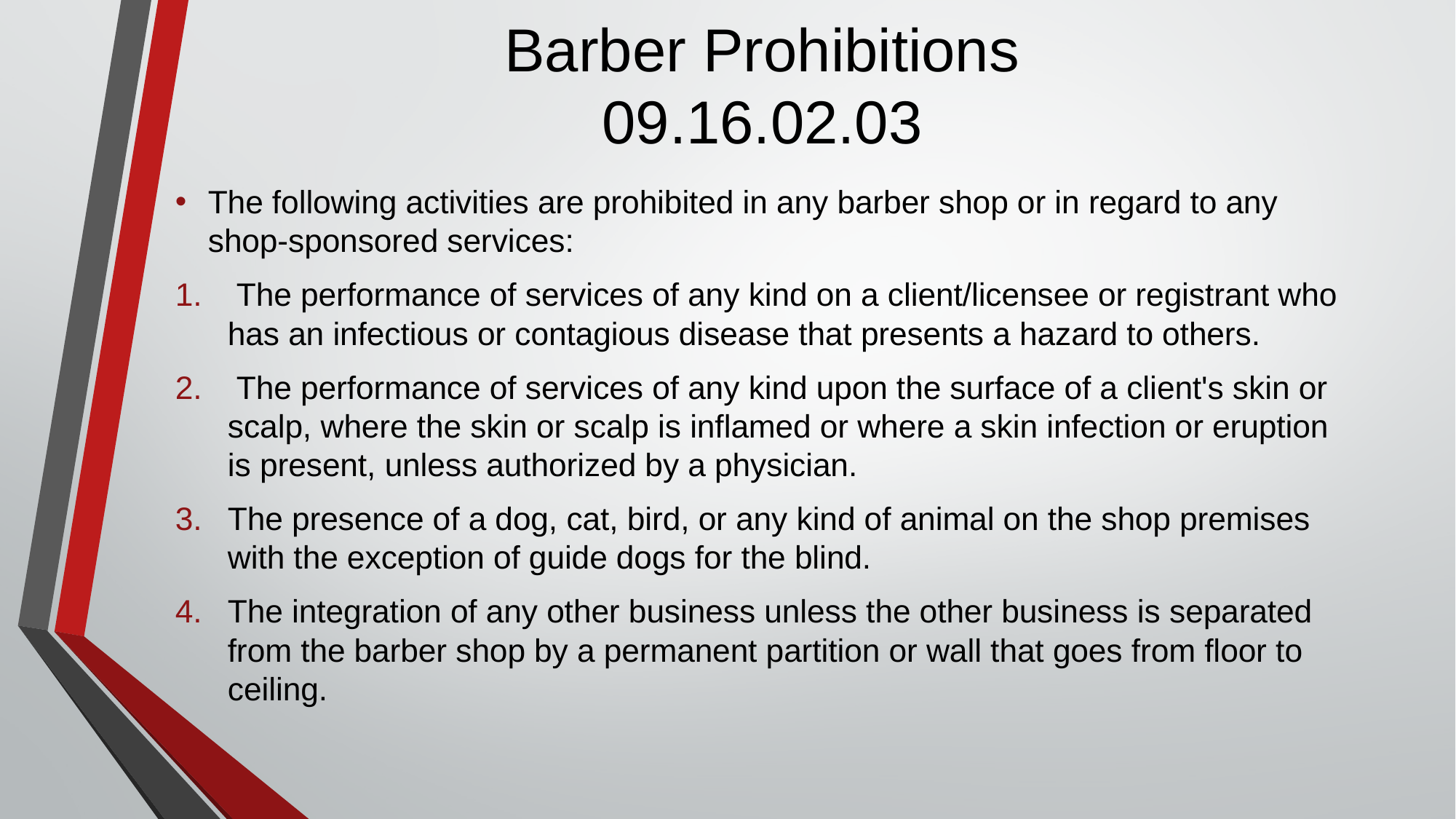

# Barber Prohibitions 09.16.02.03
The following activities are prohibited in any barber shop or in regard to any shop-sponsored services:
 The performance of services of any kind on a client/licensee or registrant who has an infectious or contagious disease that presents a hazard to others.
 The performance of services of any kind upon the surface of a client's skin or scalp, where the skin or scalp is inflamed or where a skin infection or eruption is present, unless authorized by a physician.
The presence of a dog, cat, bird, or any kind of animal on the shop premises with the exception of guide dogs for the blind.
The integration of any other business unless the other business is separated from the barber shop by a permanent partition or wall that goes from floor to ceiling.